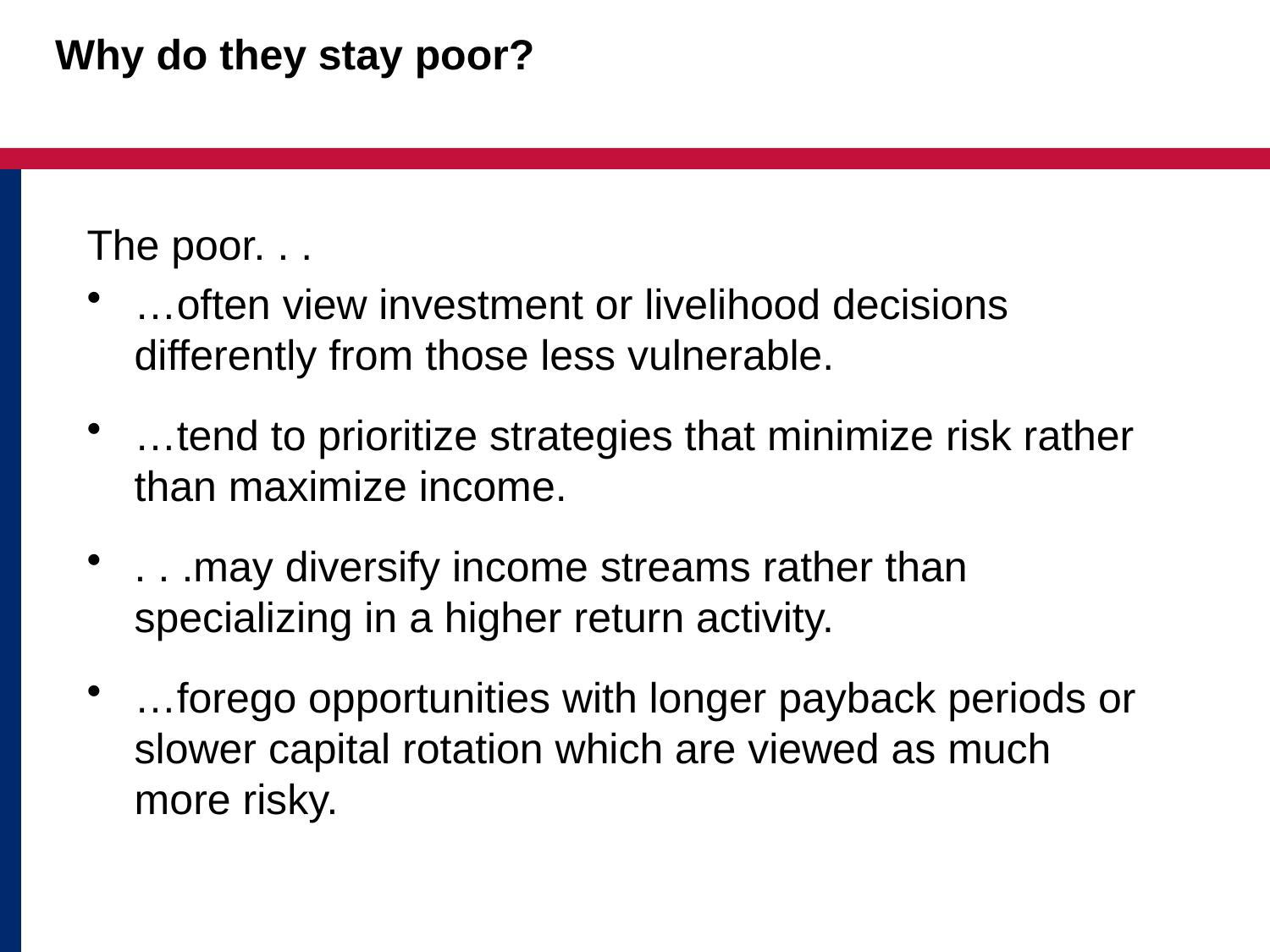

# Why do they stay poor?
The poor. . .
…often view investment or livelihood decisions differently from those less vulnerable.
…tend to prioritize strategies that minimize risk rather than maximize income.
. . .may diversify income streams rather than specializing in a higher return activity.
…forego opportunities with longer payback periods or slower capital rotation which are viewed as much more risky.